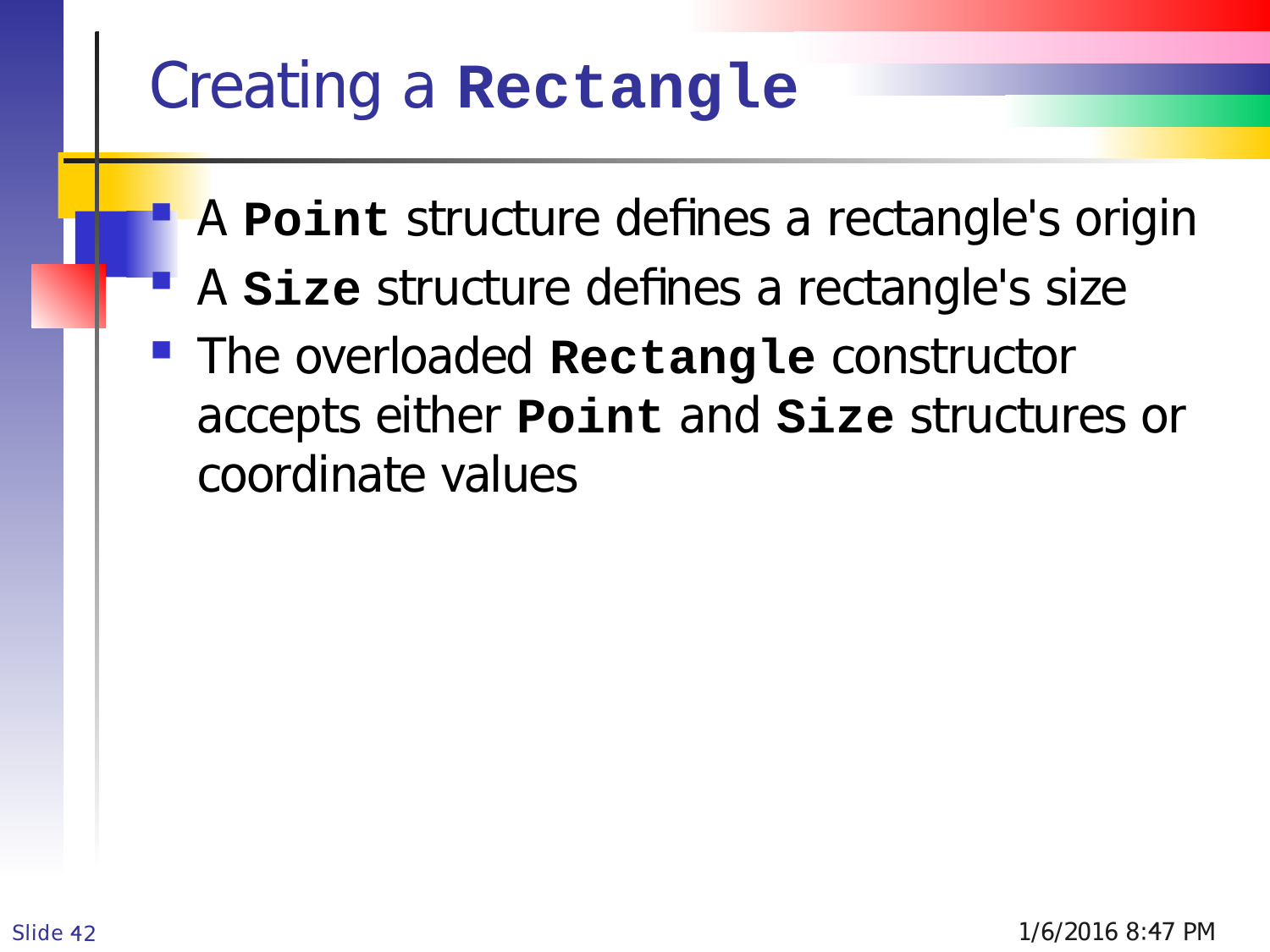

# Creating a Rectangle
A Point structure defines a rectangle's origin
A Size structure defines a rectangle's size
The overloaded Rectangle constructor accepts either Point and Size structures or coordinate values
1/6/2016 8:47 PM